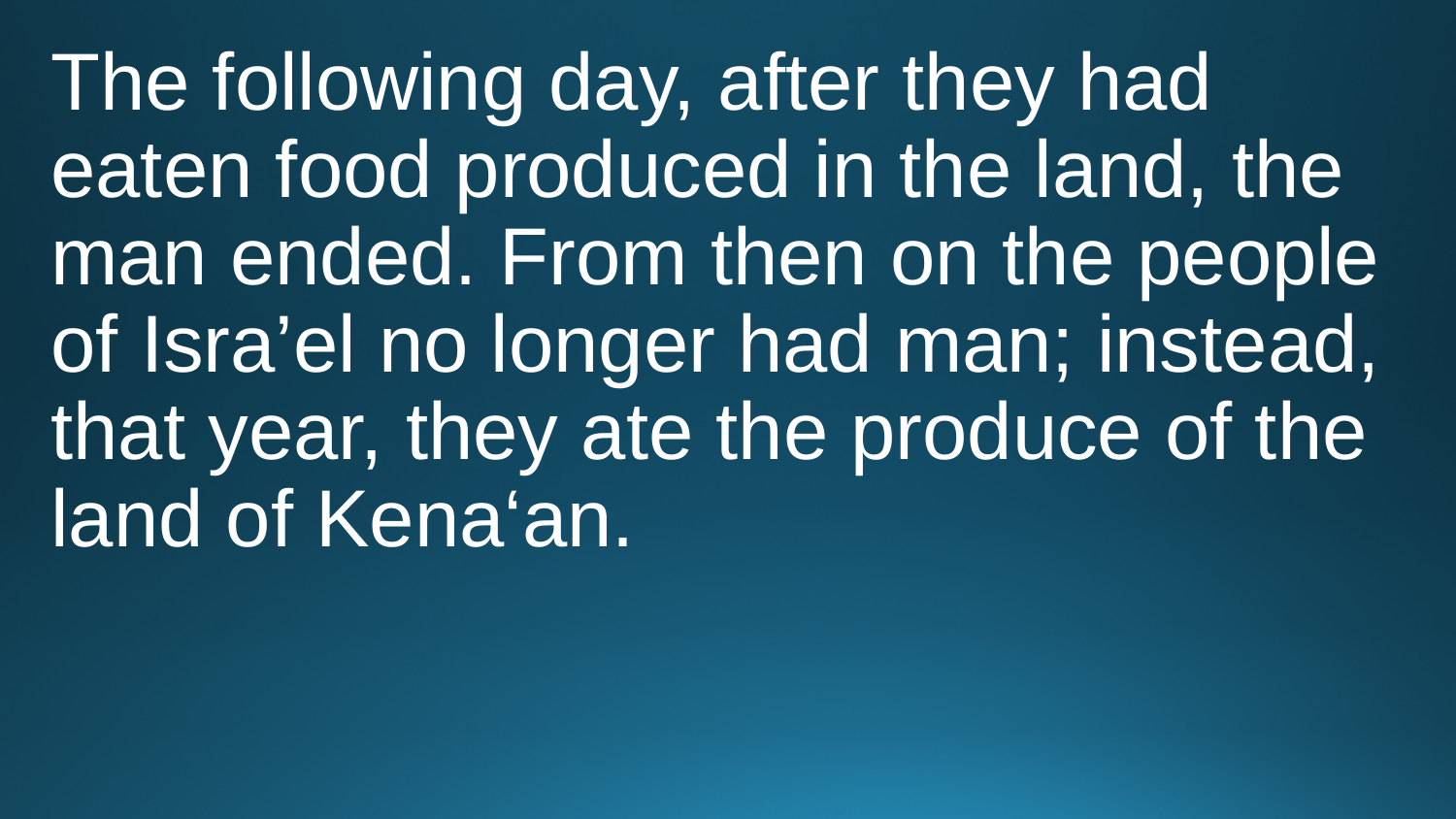

The following day, after they had eaten food produced in the land, the man ended. From then on the people of Isra’el no longer had man; instead, that year, they ate the produce of the land of Kena‘an.